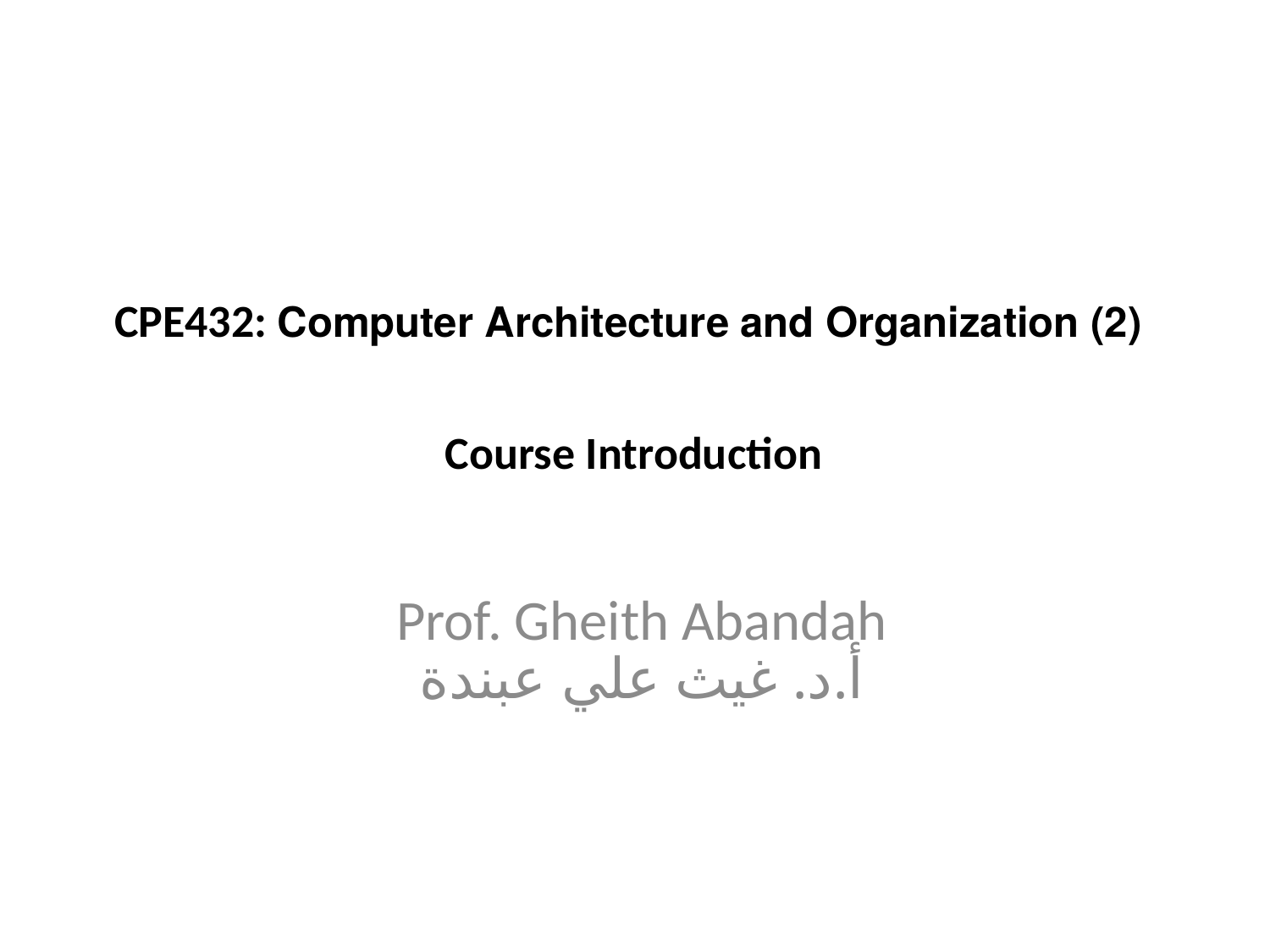

# CPE432: Computer Architecture and Organization (2) Course Introduction
Prof. Gheith Abandah
أ.د. غيث علي عبندة